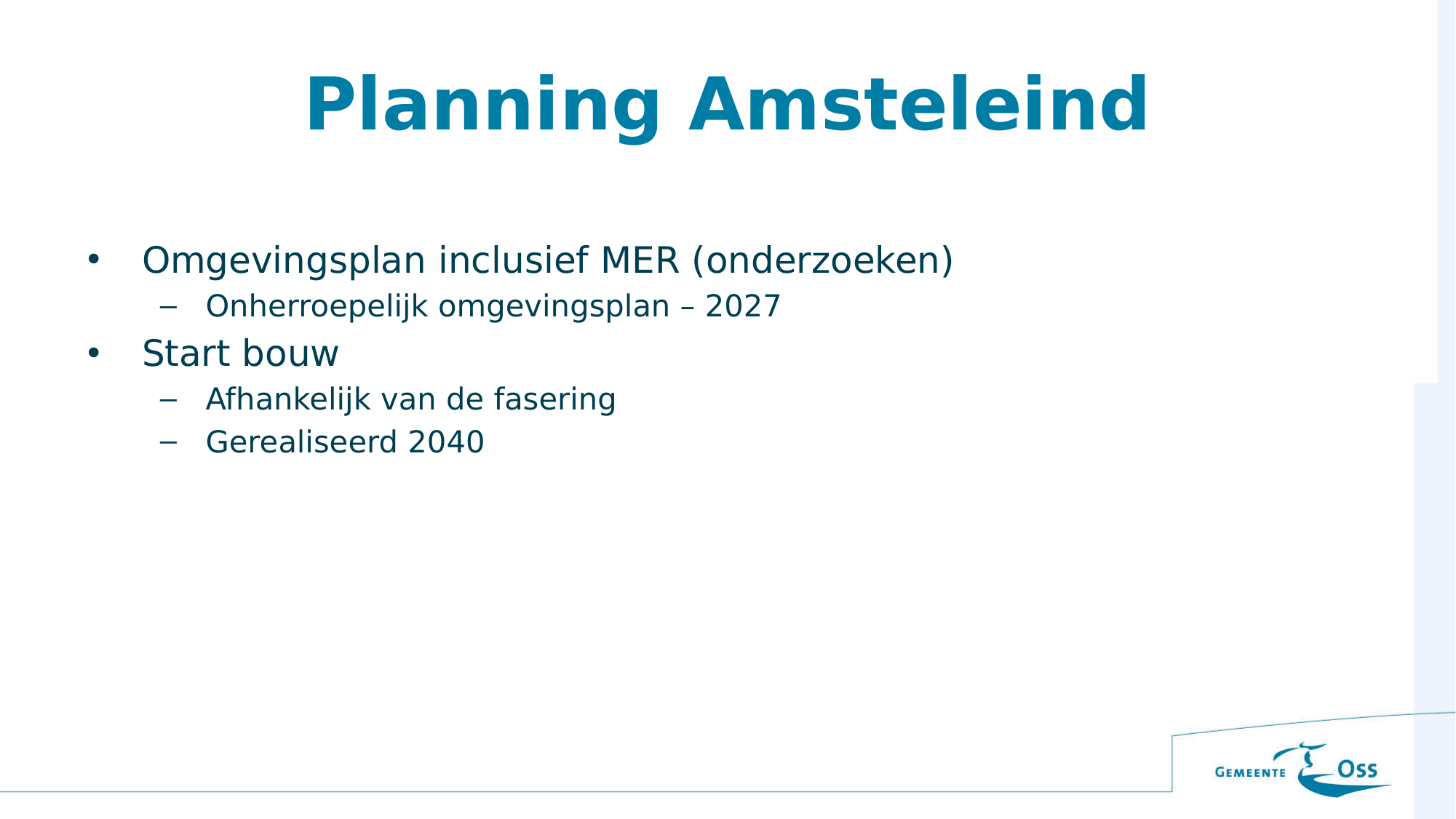

# Planning Amsteleind

Omgevingsplan inclusief MER (onderzoeken)
Onherroepelijk omgevingsplan – 2027
Start bouw
Afhankelijk van de fasering
Gerealiseerd 2040